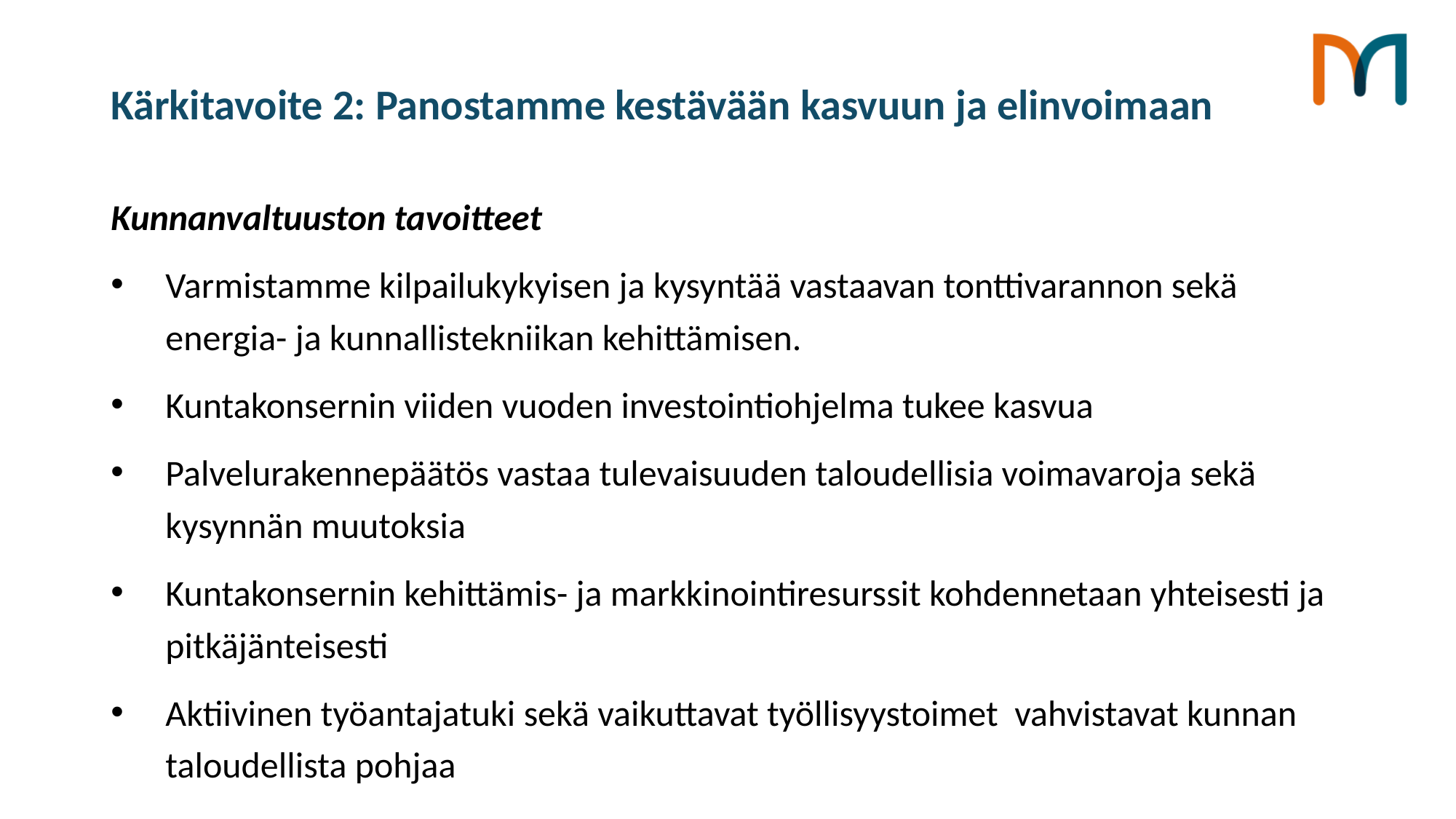

# Kärkitavoite 2: Panostamme kestävään kasvuun ja elinvoimaan
Kunnanvaltuuston tavoitteet
Varmistamme kilpailukykyisen ja kysyntää vastaavan tonttivarannon sekä energia- ja kunnallistekniikan kehittämisen.
Kuntakonsernin viiden vuoden investointiohjelma tukee kasvua
Palvelurakennepäätös vastaa tulevaisuuden taloudellisia voimavaroja sekä kysynnän muutoksia
Kuntakonsernin kehittämis- ja markkinointiresurssit kohdennetaan yhteisesti ja pitkäjänteisesti
Aktiivinen työantajatuki sekä vaikuttavat työllisyystoimet  vahvistavat kunnan taloudellista pohjaa